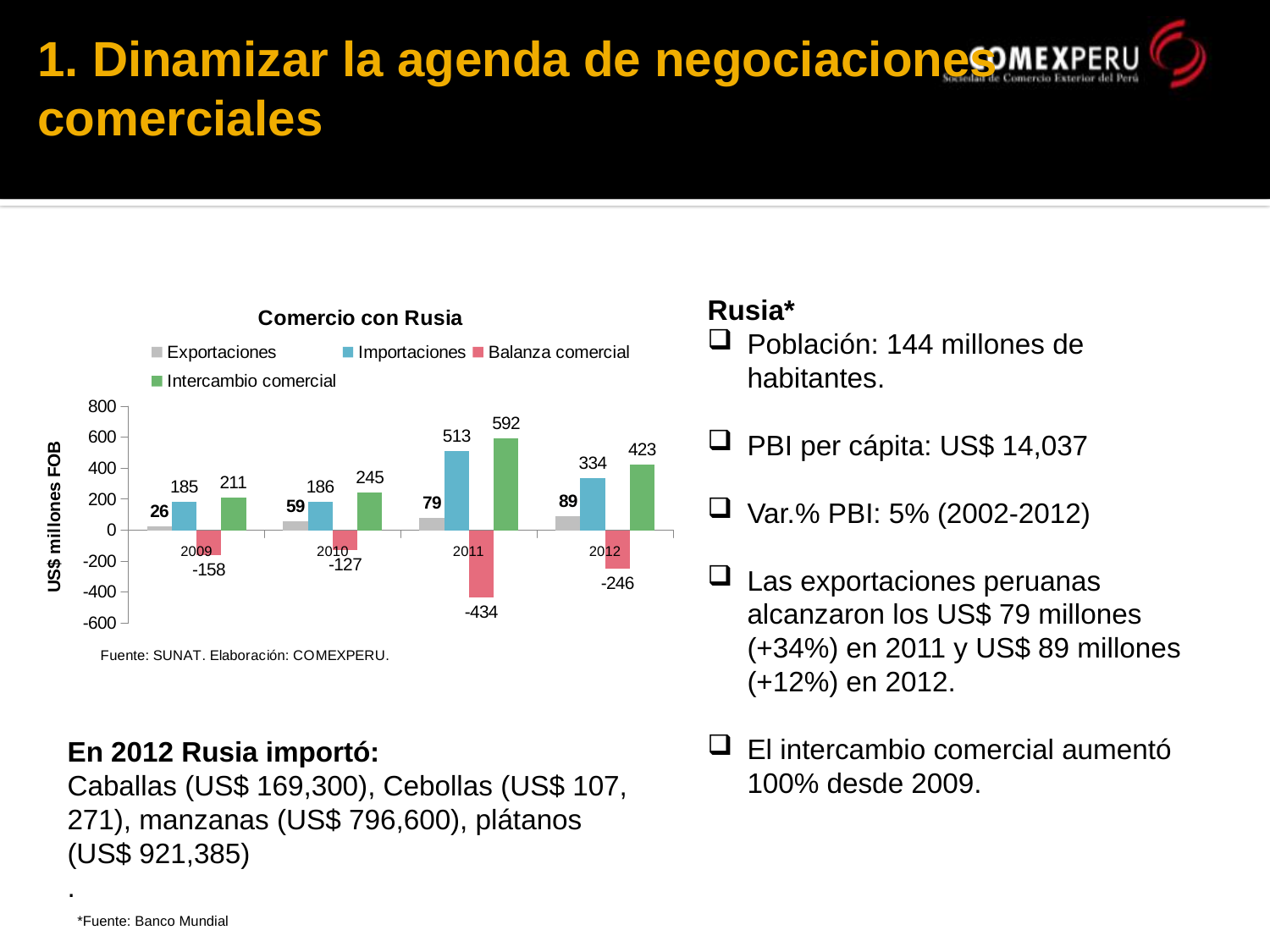

# 1. Dinamizar la agenda de negociaciones comerciales

### Chart: Comercio con Rusia

| Category | Exportaciones | Importaciones | Balanza comercial | Intercambio comercial |
|---|---|---|---|---|
| 2009 | 26.25 | 184.61 | -158.36 | 210.86 |
| 2010 | 58.86 | 185.99 | -127.13000000000001 | 244.85000000000002 |
| 2011 | 78.8 | 513.04 | -434.23999999999995 | 591.8399999999999 |
| 2012 | 88.51 | 334.03 | -245.51999999999998 | 422.53999999999996 |
Rusia*
Población: 144 millones de habitantes.

PBI per cápita: US$ 14,037

Var.% PBI: 5% (2002-2012)

Las exportaciones peruanas alcanzaron los US$ 79 millones (+34%) en 2011 y US$ 89 millones (+12%) en 2012.

El intercambio comercial aumentó 100% desde 2009.
En 2012 Rusia importó:
Caballas (US$ 169,300), Cebollas (US$ 107, 271), manzanas (US$ 796,600), plátanos (US$ 921,385)
.

*Fuente: Banco Mundial